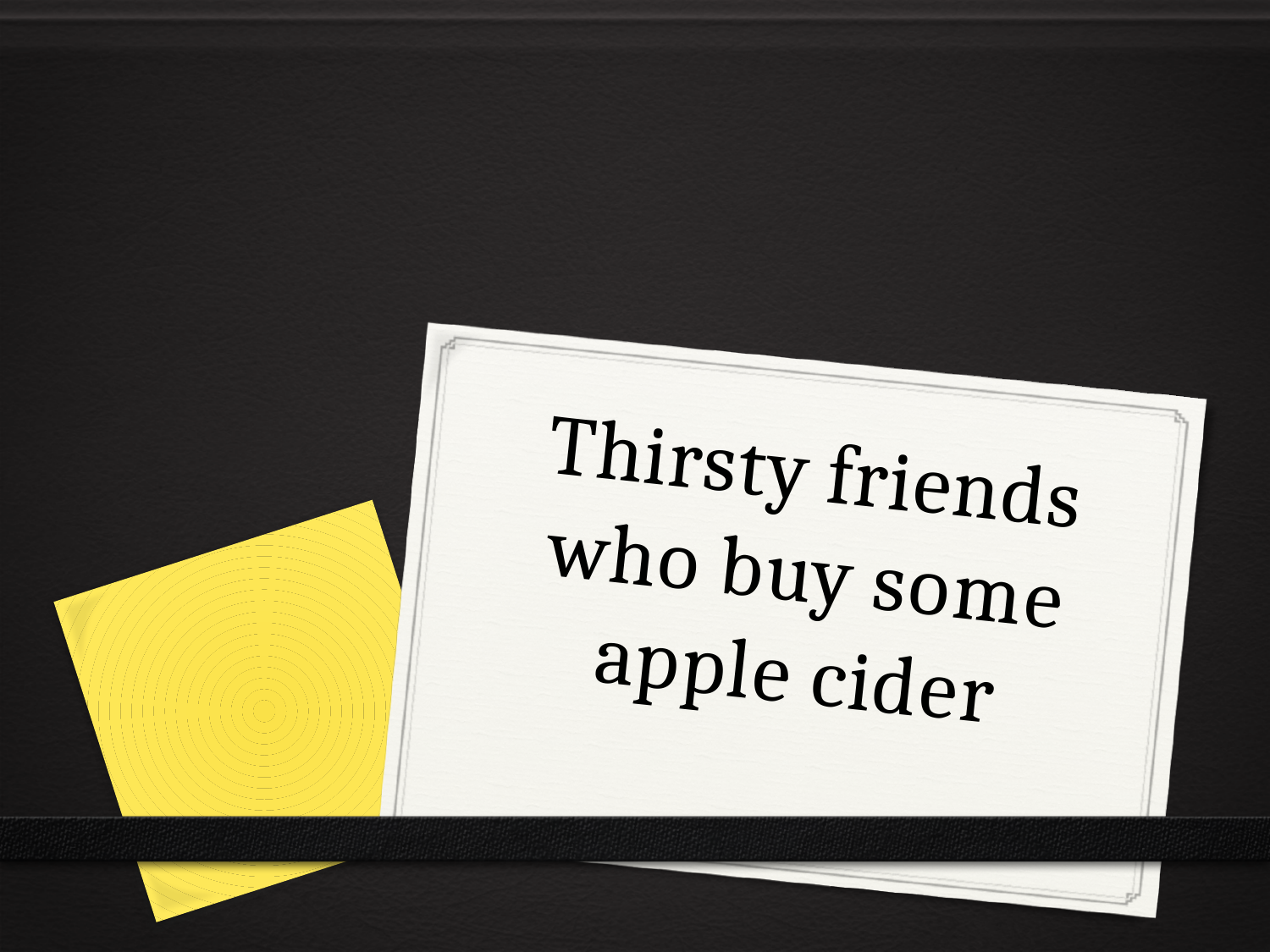

# Thirsty friends who buy some apple cider